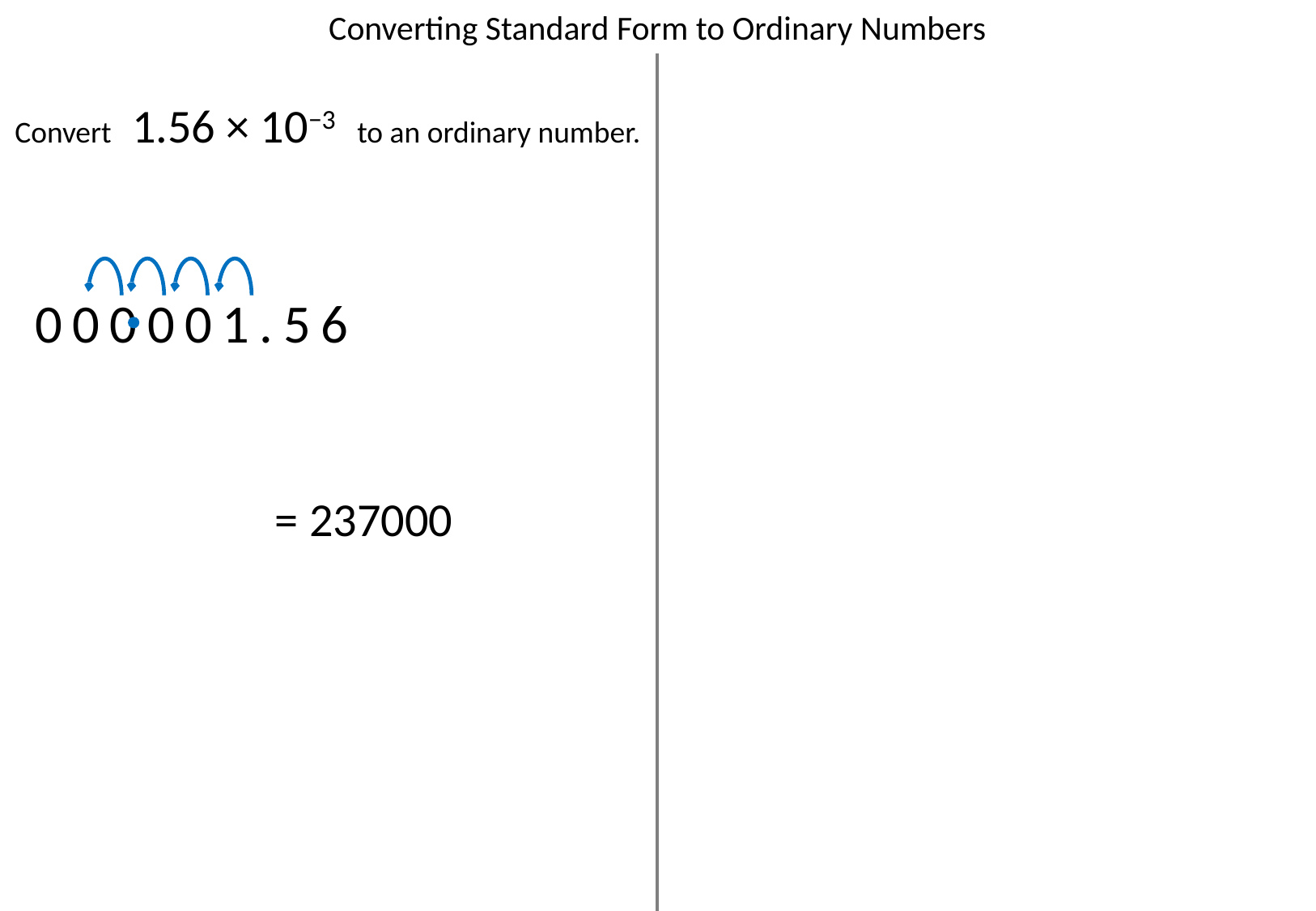

Converting Standard Form to Ordinary Numbers
Convert   1.56 × 10−3  to an ordinary number.

000001.56

= 237000